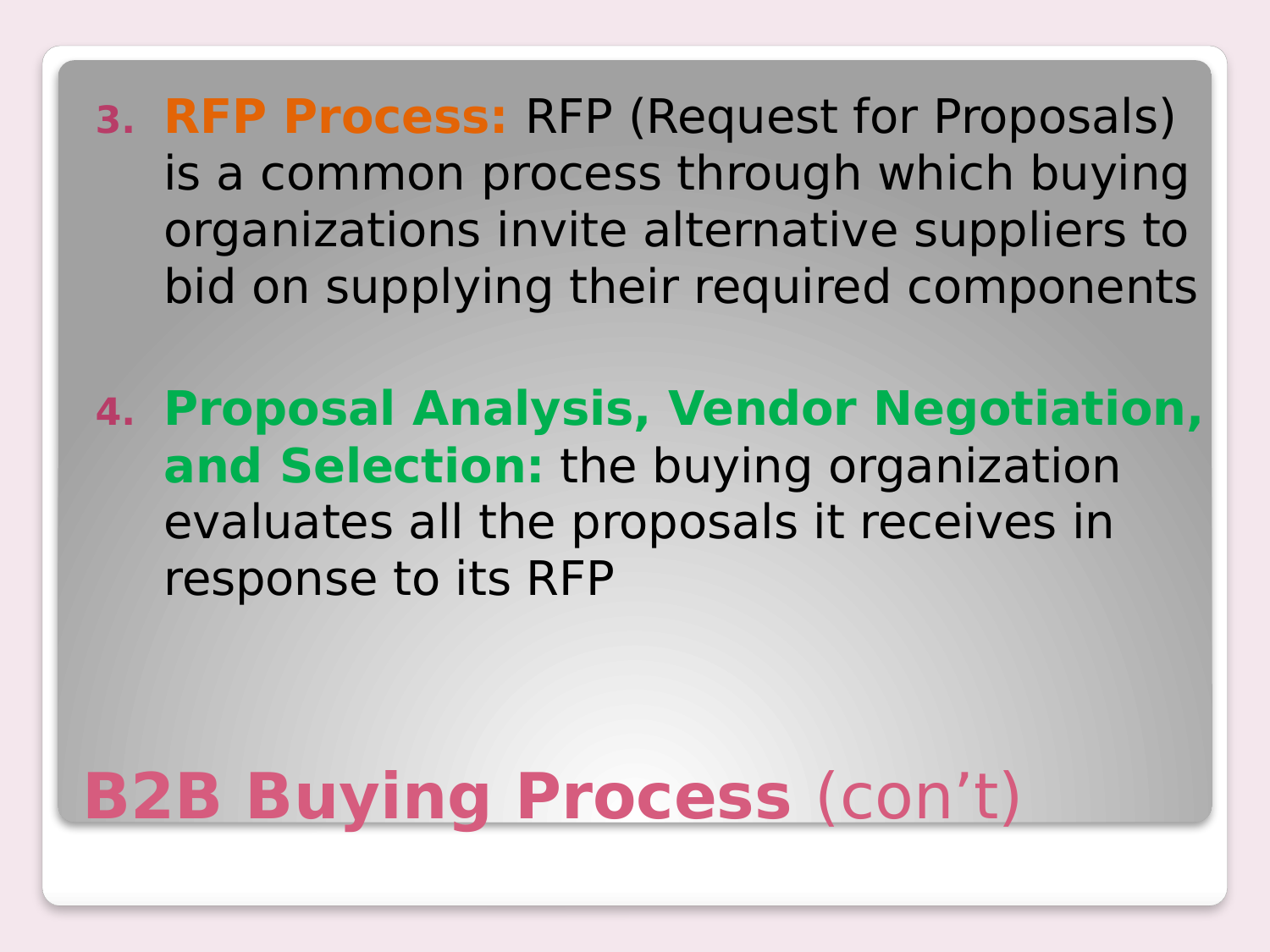

RFP Process: RFP (Request for Proposals) is a common process through which buying organizations invite alternative suppliers to bid on supplying their required components

Proposal Analysis, Vendor Negotiation, and Selection: the buying organization evaluates all the proposals it receives in response to its RFP
# B2B Buying Process (con’t)